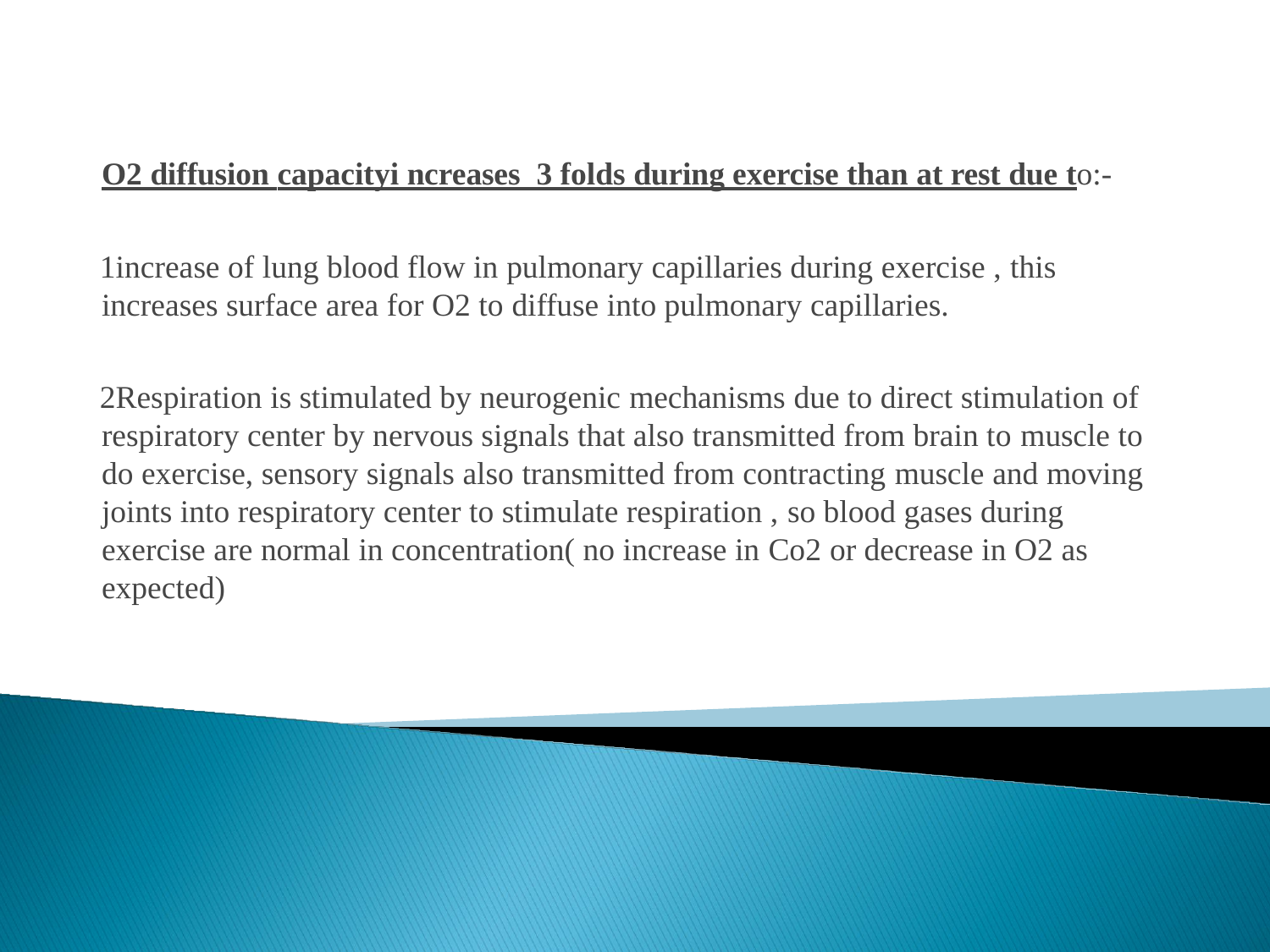

O2 diffusion capacityi ncreases  3 folds during exercise than at rest due to:-

increase of lung blood flow in pulmonary capillaries during exercise , this
increases surface area for O2 to diffuse into pulmonary capillaries.

Respiration is stimulated by neurogenic mechanisms due to direct stimulation of  respiratory center by nervous signals that also transmitted from brain to muscle to  do exercise, sensory signals also transmitted from contracting muscle and moving  joints into respiratory center to stimulate respiration , so blood gases during  exercise are normal in concentration( no increase in Co2 or decrease in O2 as  expected)